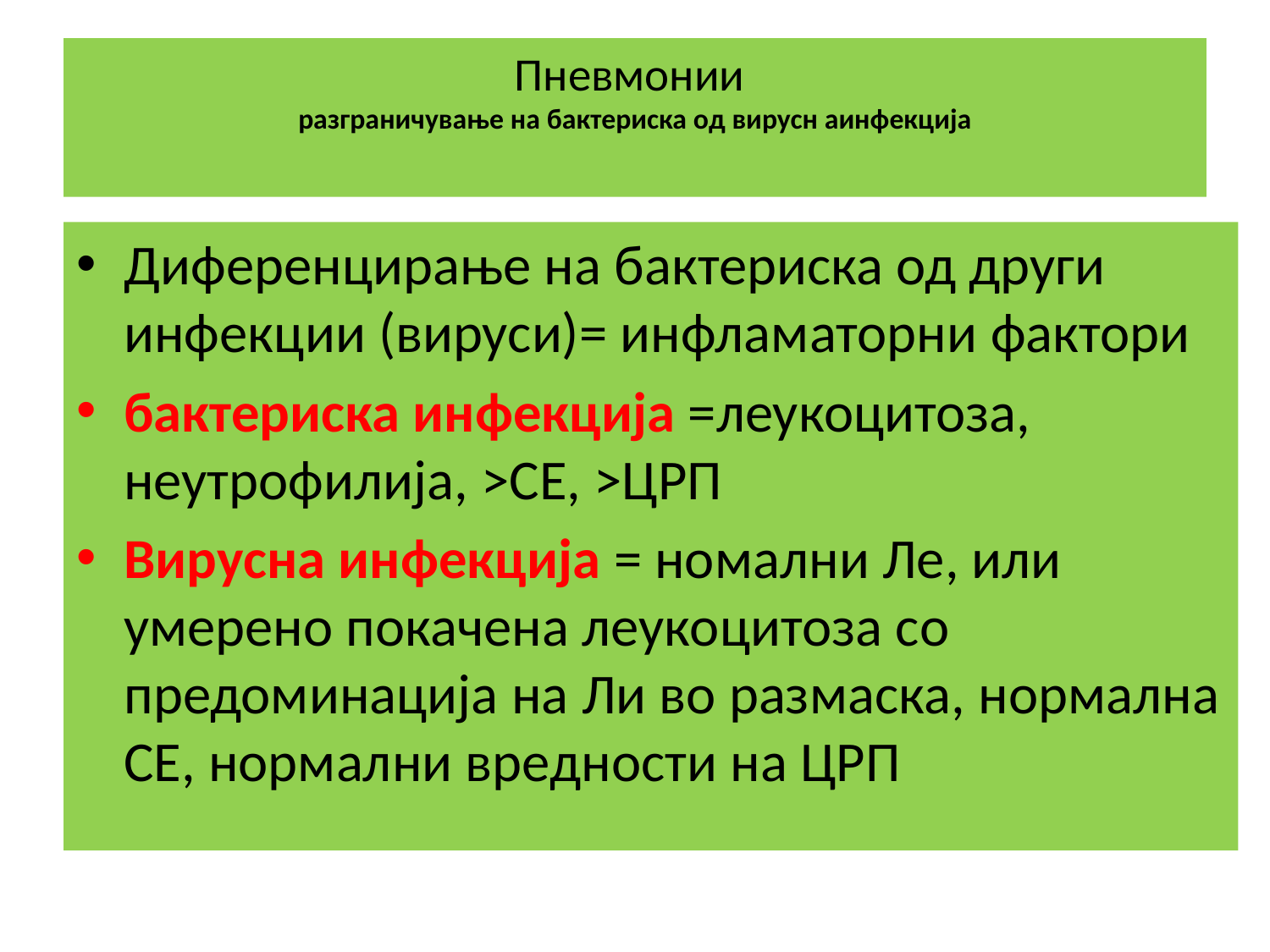

# Пневмонии разграничување на бактериска од вирусн аинфекција
Диференцирање на бактериска од други инфекции (вируси)= инфламаторни фактори
бактериска инфекција =леукоцитоза, неутрофилија, >СЕ, >ЦРП
Вирусна инфекција = номални Ле, или умерено покачена леукоцитоза со предоминација на Ли во размаска, нормална СЕ, нормални вредности на ЦРП